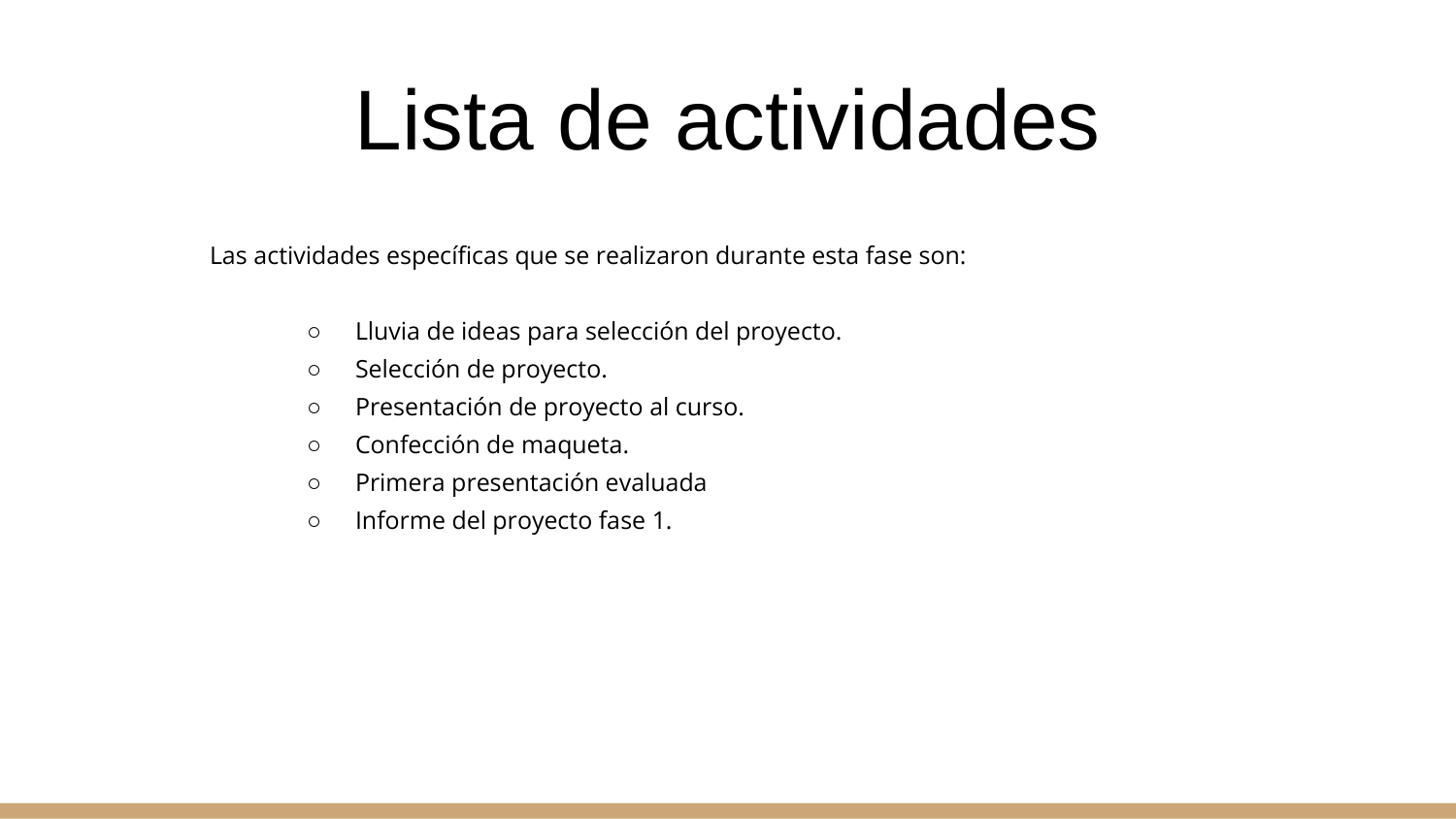

# Lista de actividades

	Las actividades específicas que se realizaron durante esta fase son:

Lluvia de ideas para selección del proyecto.
Selección de proyecto.
Presentación de proyecto al curso.
Confección de maqueta.
Primera presentación evaluada
Informe del proyecto fase 1.